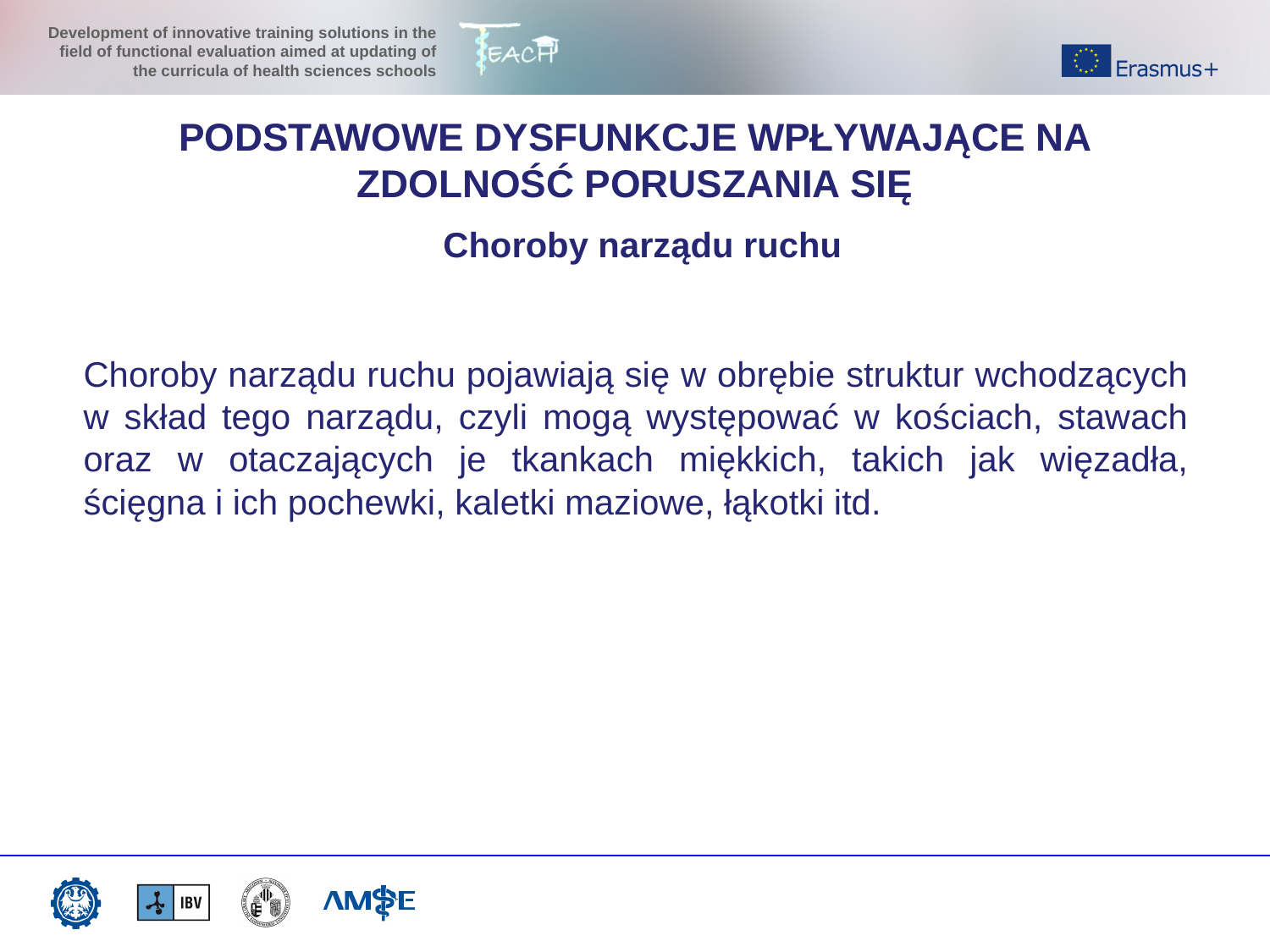

PODSTAWOWE DYSFUNKCJE WPŁYWAJĄCE NA ZDOLNOŚĆ PORUSZANIA SIĘ
Choroby narządu ruchu
Choroby narządu ruchu pojawiają się w obrębie struktur wchodzących w skład tego narządu, czyli mogą występować w kościach, stawach oraz w otaczających je tkankach miękkich, takich jak więzadła, ścięgna i ich pochewki, kaletki maziowe, łąkotki itd.